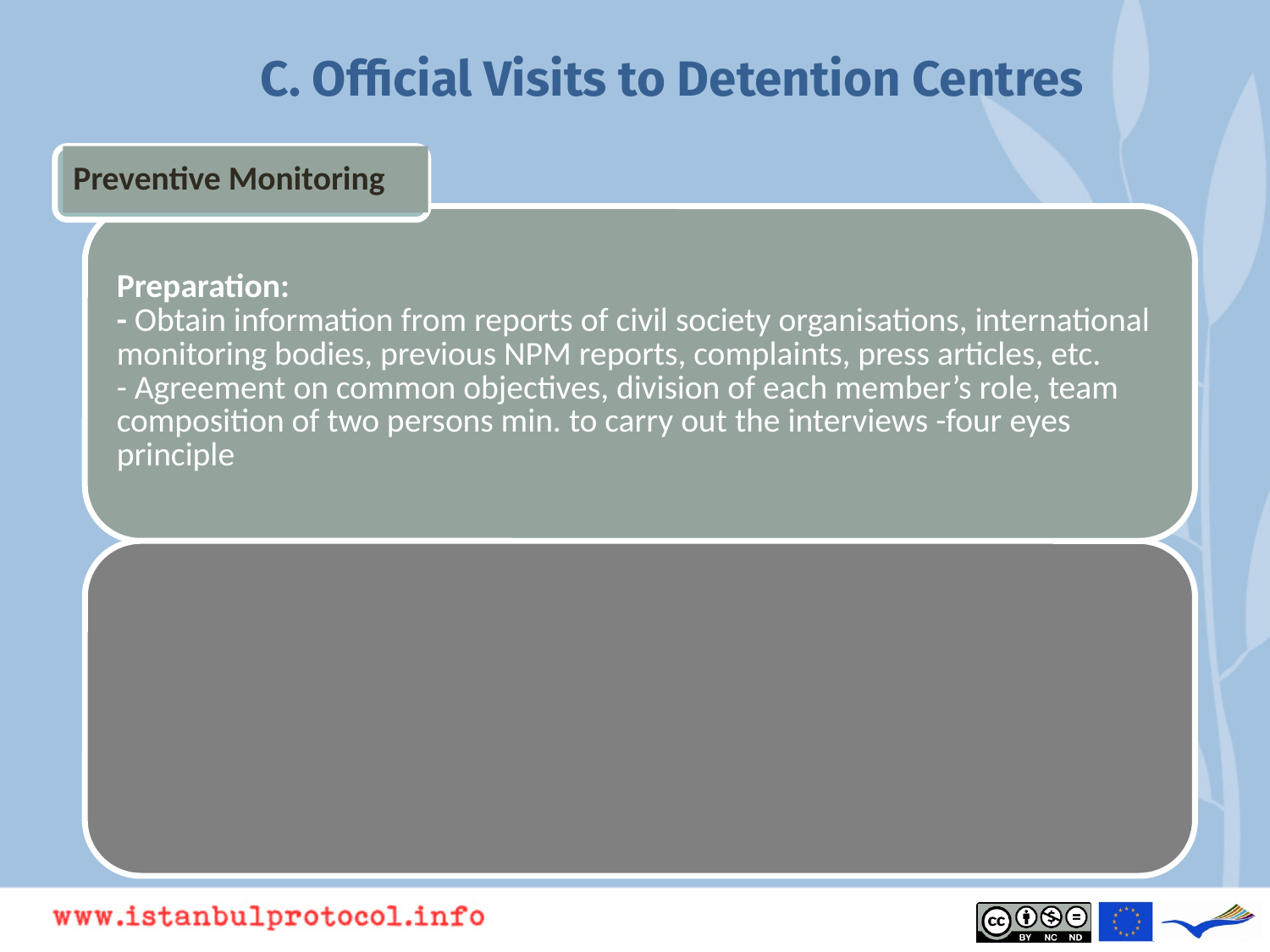

C. Official Visits to Detention Centres

Preventive Monitoring
Preparation:
- Obtain information from reports of civil society organisations, international monitoring bodies, previous NPM reports, complaints, press articles, etc.
- Agreement on common objectives, division of each member’s role, team composition of two persons min. to carry out the interviews -four eyes principle